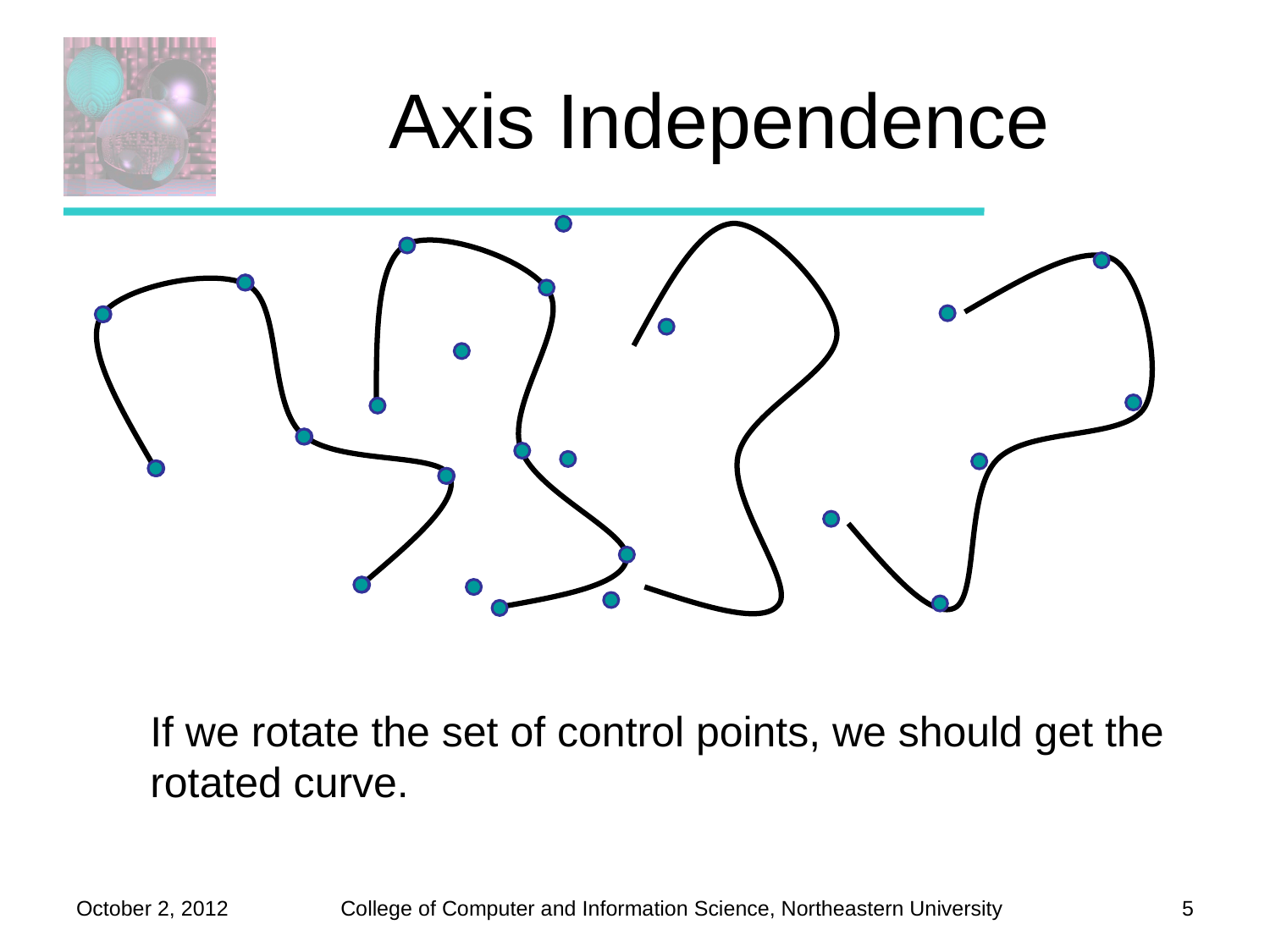

# Axis Independence

If we rotate the set of control points, we should get the rotated curve.
October 2, 2012
5